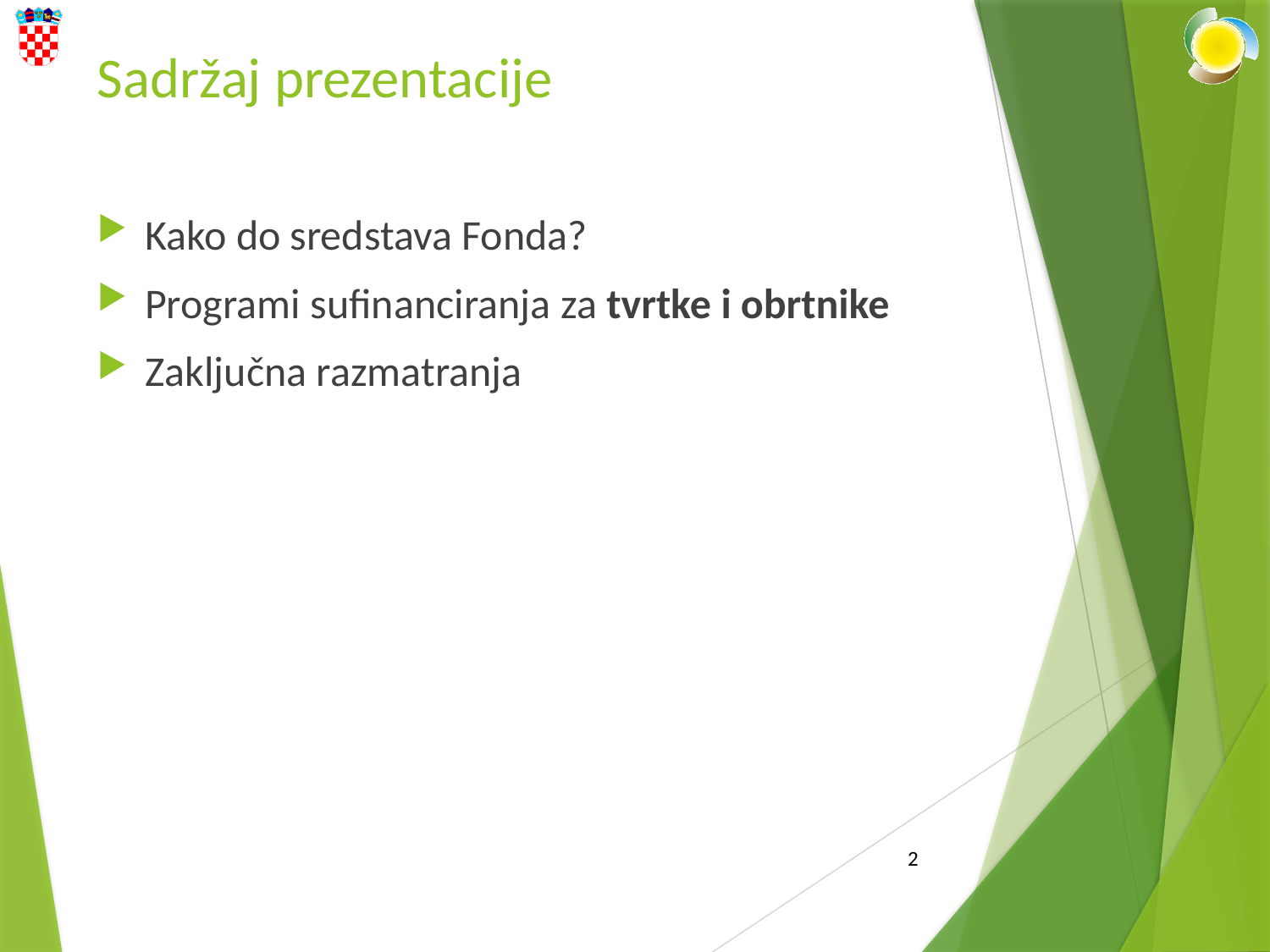

# Sadržaj prezentacije
Kako do sredstava Fonda?
Programi sufinanciranja za tvrtke i obrtnike
Zaključna razmatranja

2